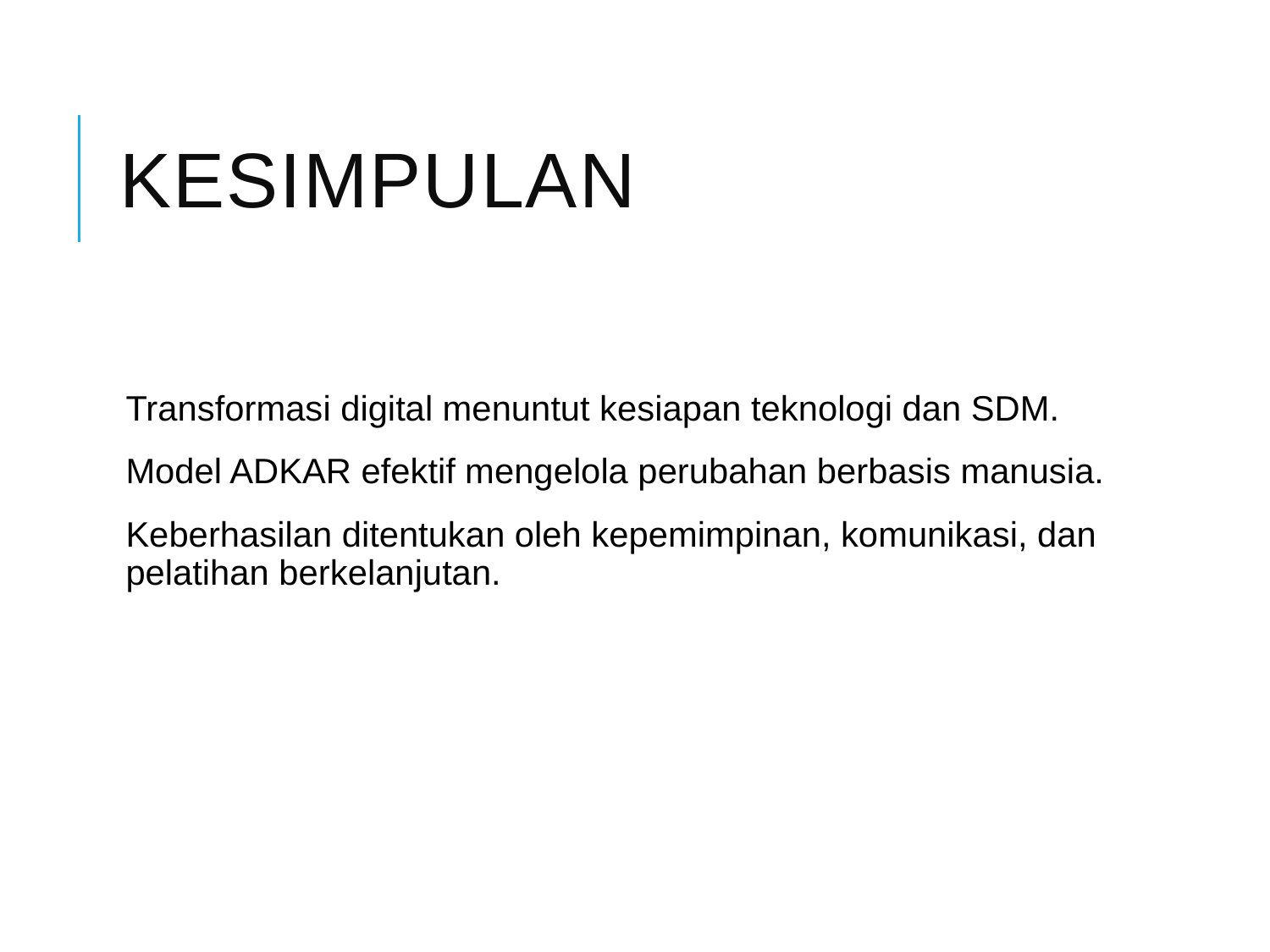

# Kesimpulan

Transformasi digital menuntut kesiapan teknologi dan SDM.
Model ADKAR efektif mengelola perubahan berbasis manusia.
Keberhasilan ditentukan oleh kepemimpinan, komunikasi, dan pelatihan berkelanjutan.